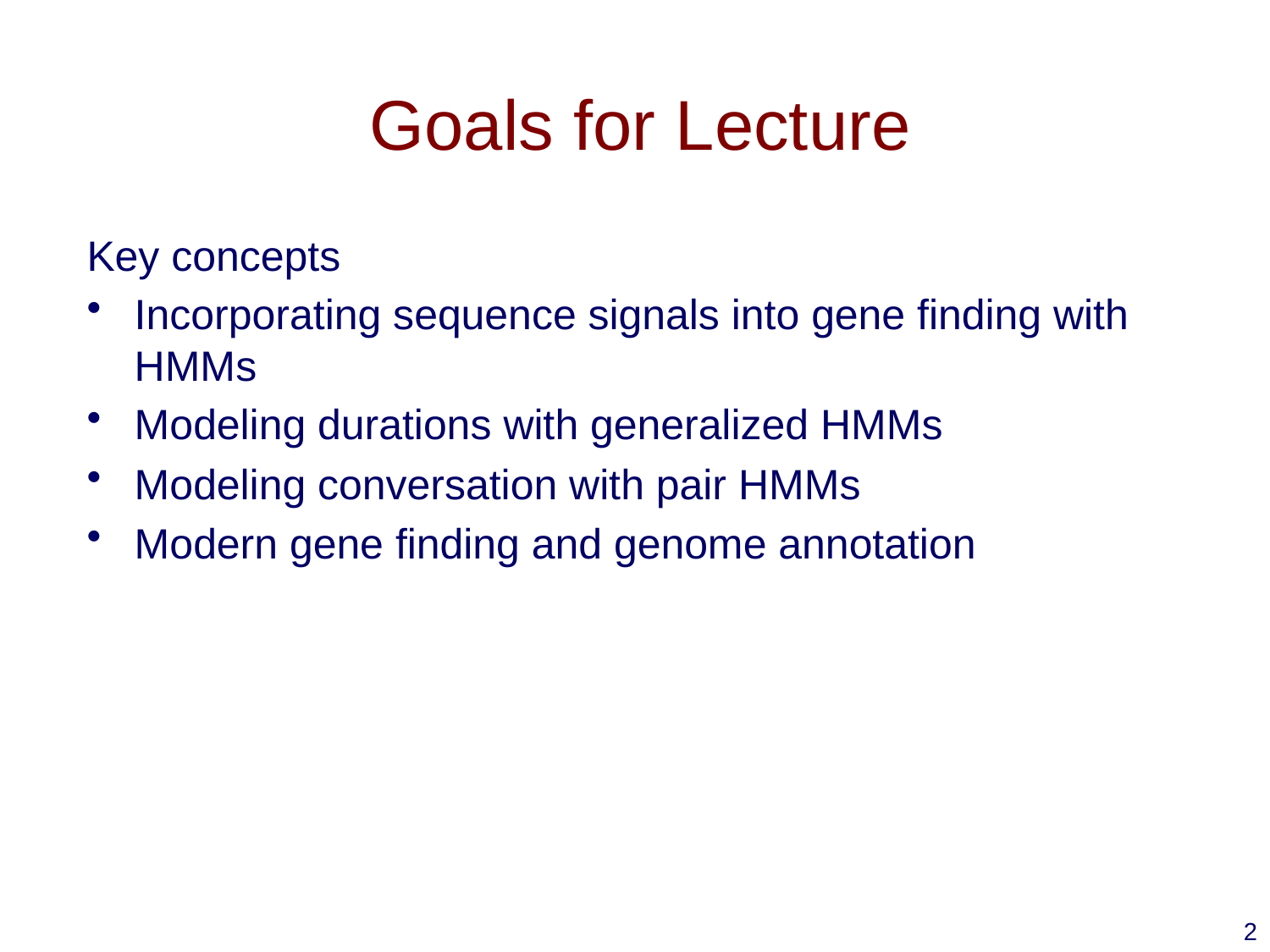

# Goals for Lecture
Key concepts
Incorporating sequence signals into gene finding with HMMs
Modeling durations with generalized HMMs
Modeling conversation with pair HMMs
Modern gene finding and genome annotation

2